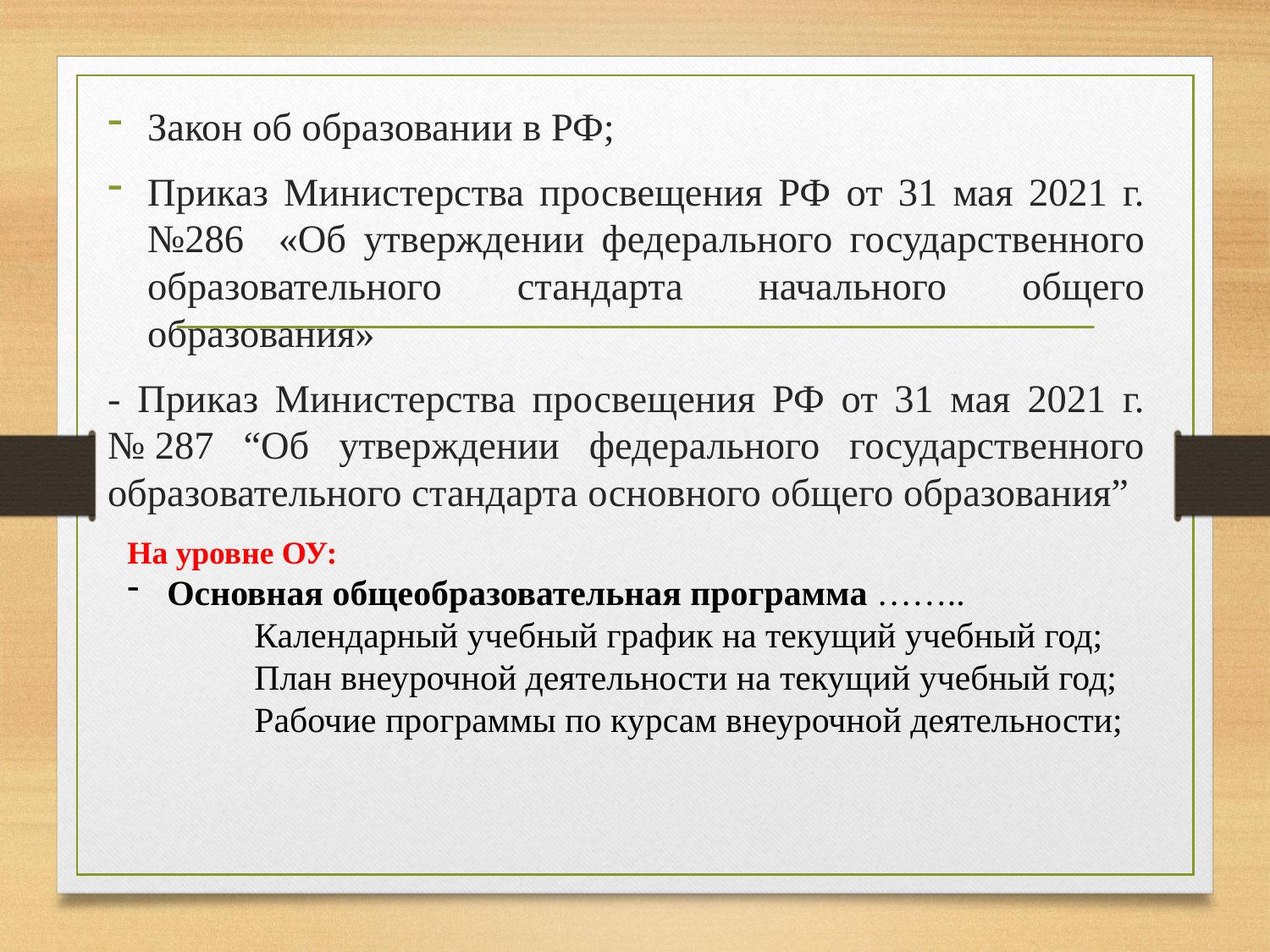

Закон об образовании в РФ;
Приказ Министерства просвещения РФ от 31 мая 2021 г. №286  «Об утверждении федерального государственного образовательного стандарта начального общего образования»
- Приказ Министерства просвещения РФ от 31 мая 2021 г. № 287 “Об утверждении федерального государственного образовательного стандарта основного общего образования”

На уровне ОУ:
Основная общеобразовательная программа ……..
	Календарный учебный график на текущий учебный год;
	План внеурочной деятельности на текущий учебный год;
	Рабочие программы по курсам внеурочной деятельности;